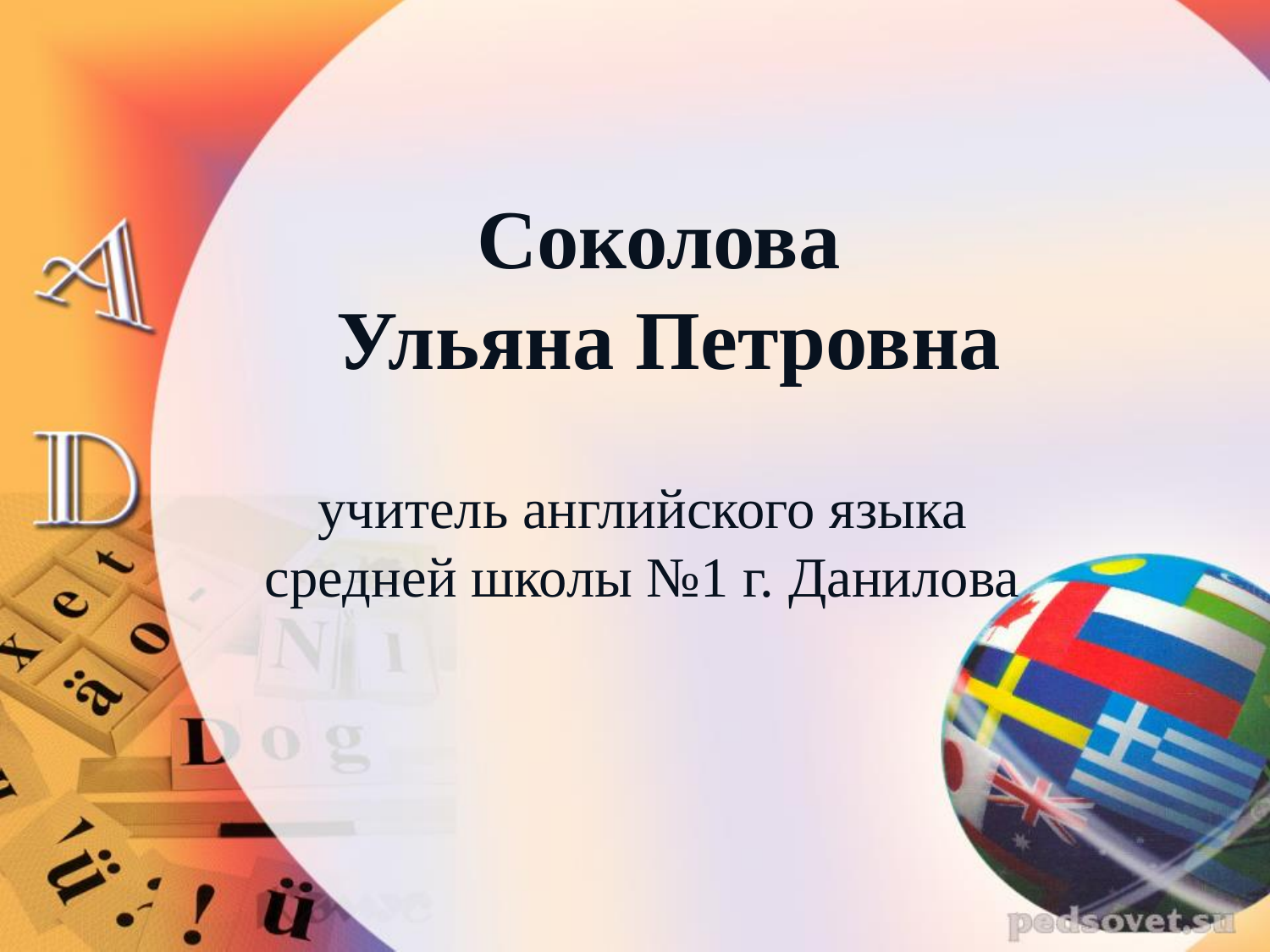

# Соколова Ульяна Петровна
учитель английского языка
средней школы №1 г. Данилова